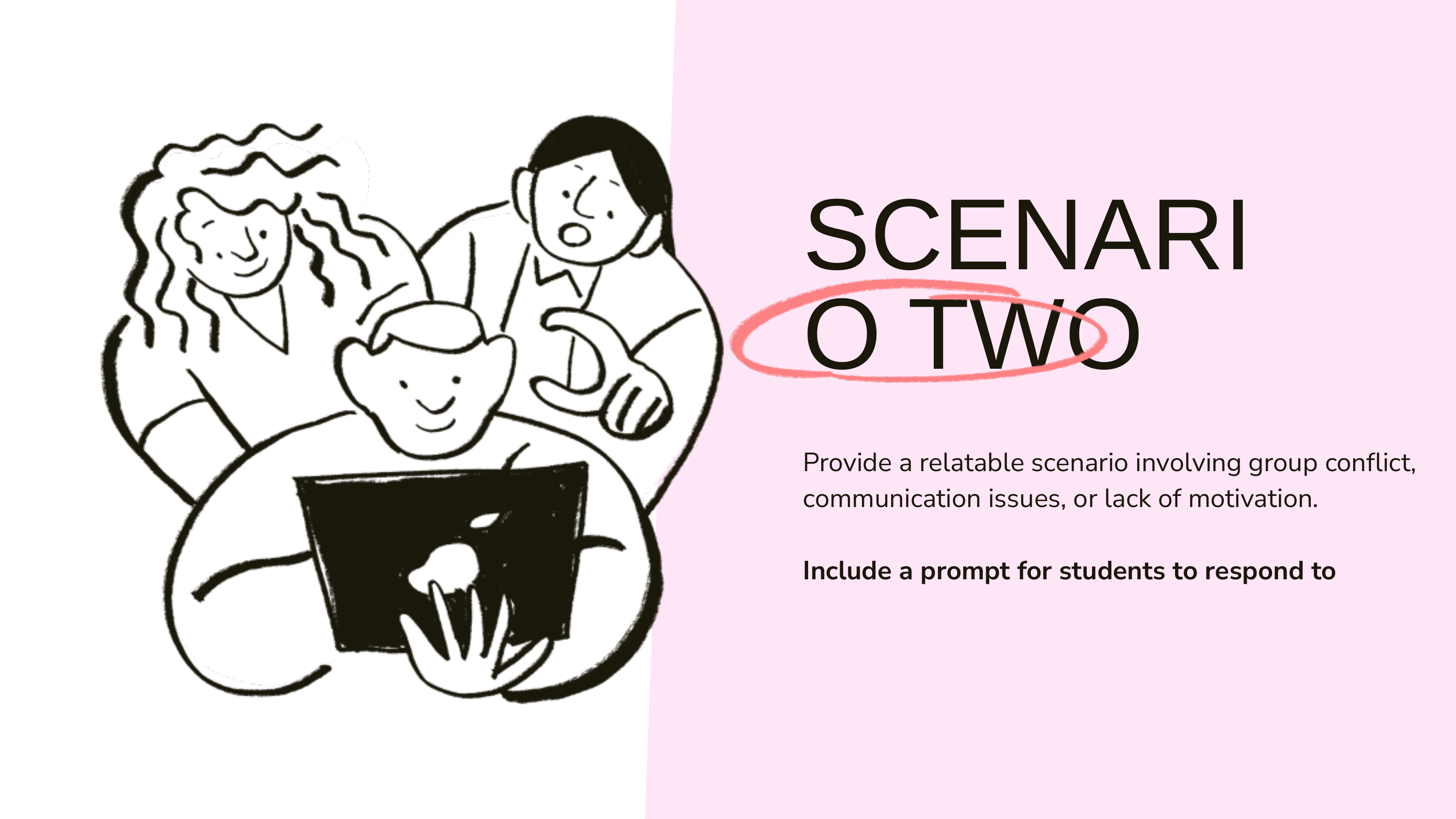

SCENARIO TWO

Provide a relatable scenario involving group conflict, communication issues, or lack of motivation.

Include a prompt for students to respond to